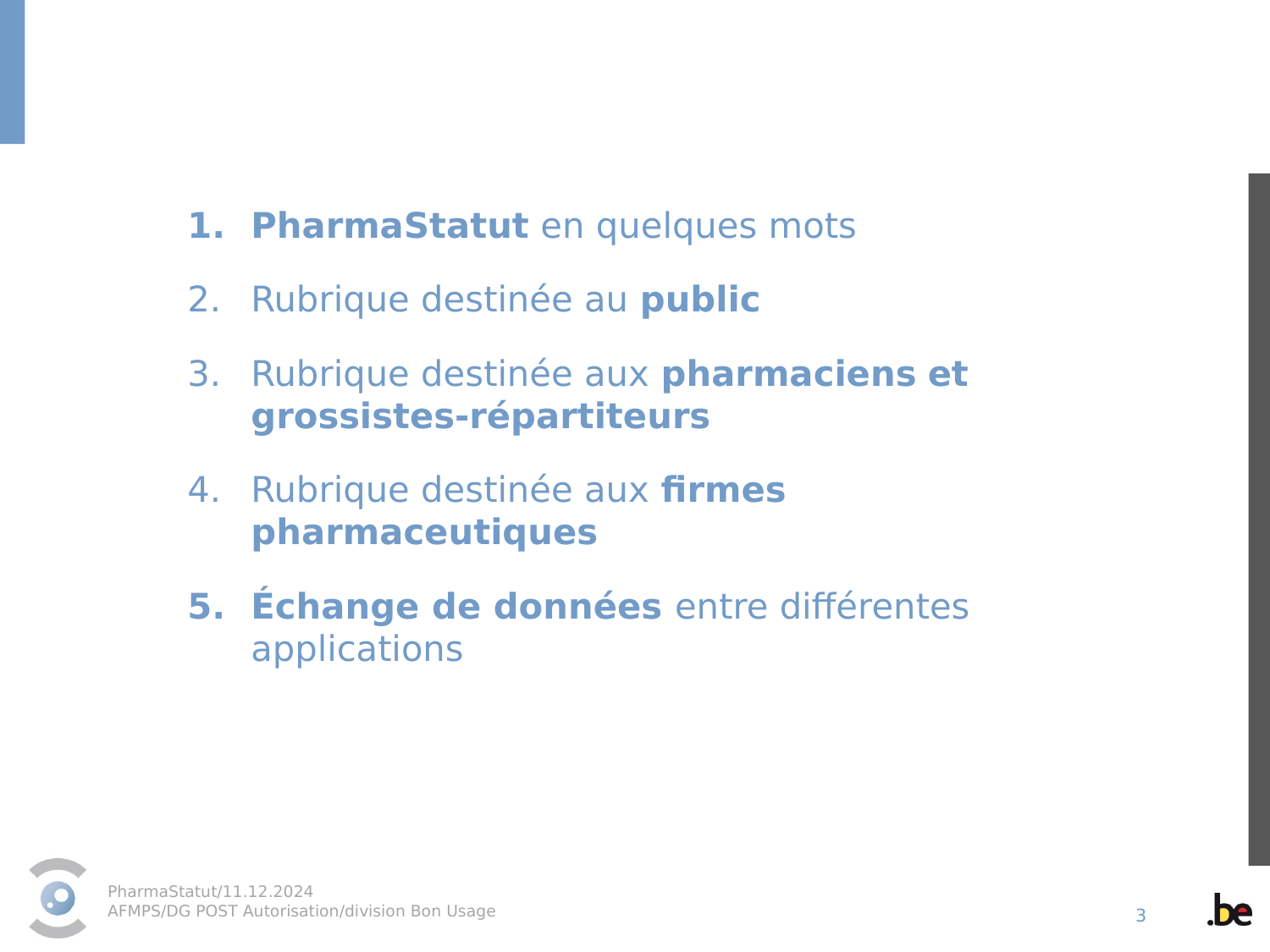

PharmaStatut en quelques mots
Rubrique destinée au public
Rubrique destinée aux pharmaciens et grossistes-répartiteurs
Rubrique destinée aux firmes pharmaceutiques
Échange de données entre différentes applications